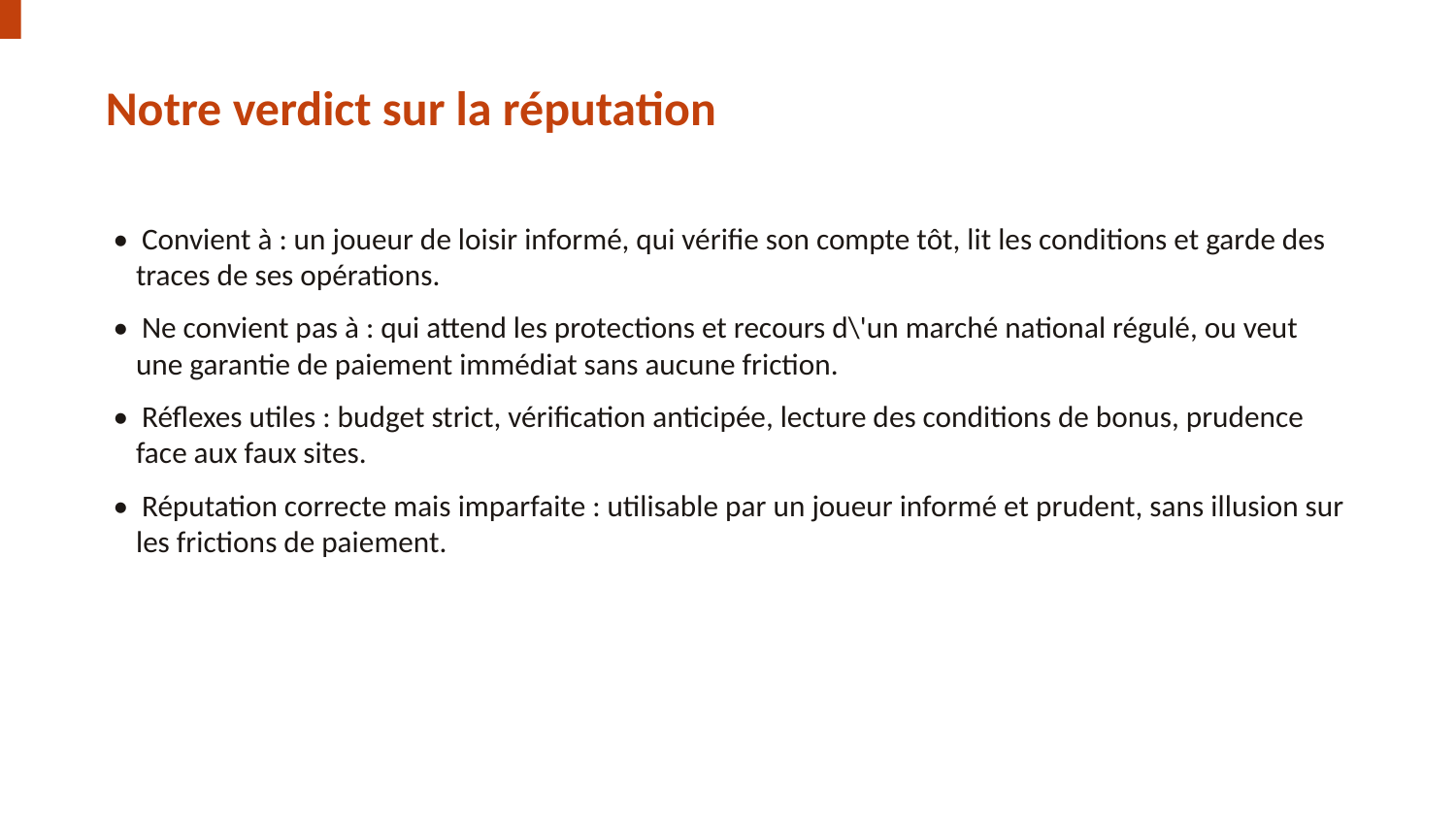

Notre verdict sur la réputation
•  Convient à : un joueur de loisir informé, qui vérifie son compte tôt, lit les conditions et garde des traces de ses opérations.
•  Ne convient pas à : qui attend les protections et recours d\'un marché national régulé, ou veut une garantie de paiement immédiat sans aucune friction.
•  Réflexes utiles : budget strict, vérification anticipée, lecture des conditions de bonus, prudence face aux faux sites.
•  Réputation correcte mais imparfaite : utilisable par un joueur informé et prudent, sans illusion sur les frictions de paiement.